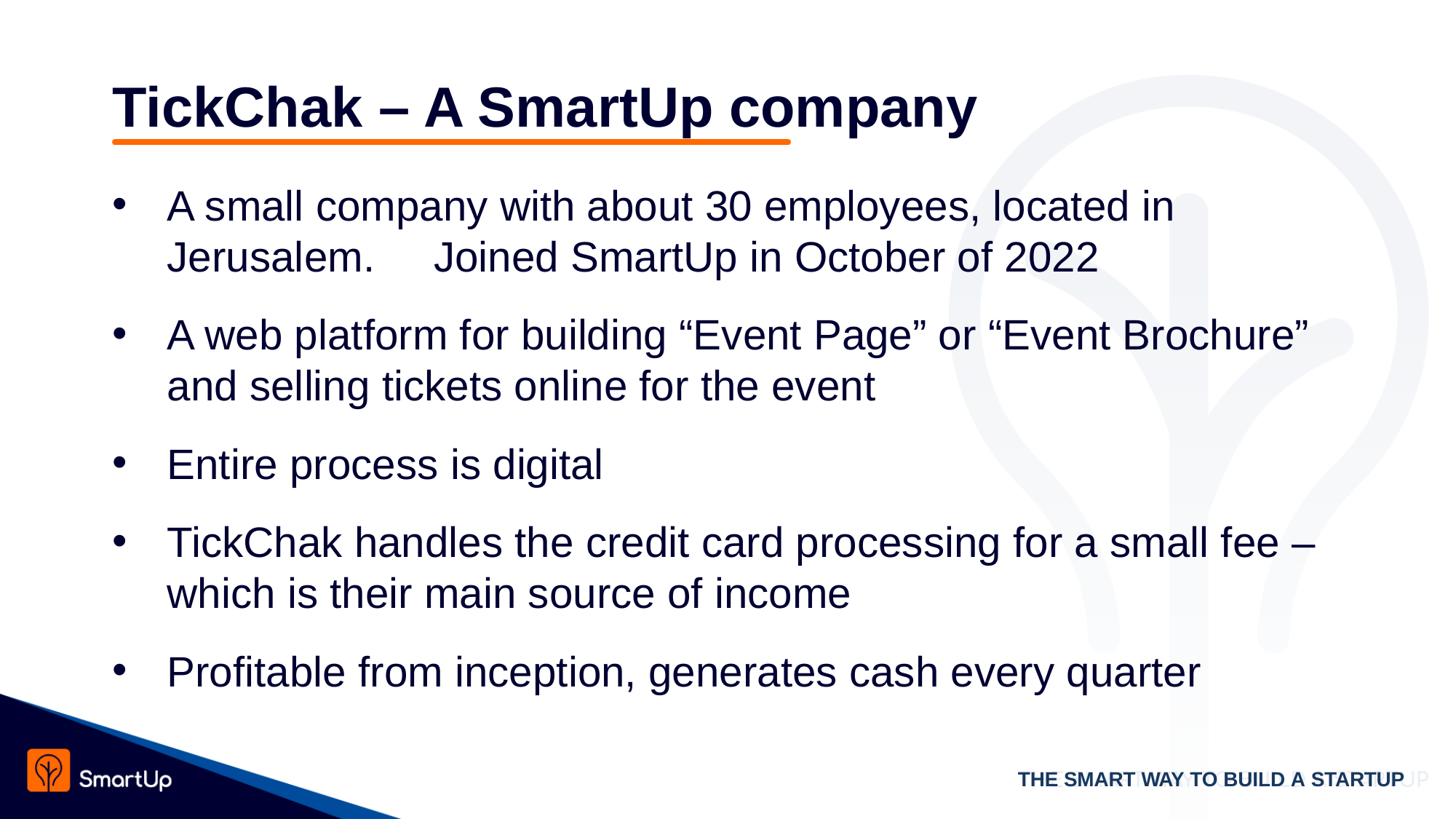

# TickChak – A SmartUp company
A small company with about 30 employees, located in Jerusalem.     Joined SmartUp in October of 2022
A web platform for building “Event Page” or “Event Brochure” and selling tickets online for the event
Entire process is digital
TickChak handles the credit card processing for a small fee – which is their main source of income
Profitable from inception, generates cash every quarter
THE SMART WAY TO BUILD A STARTUP